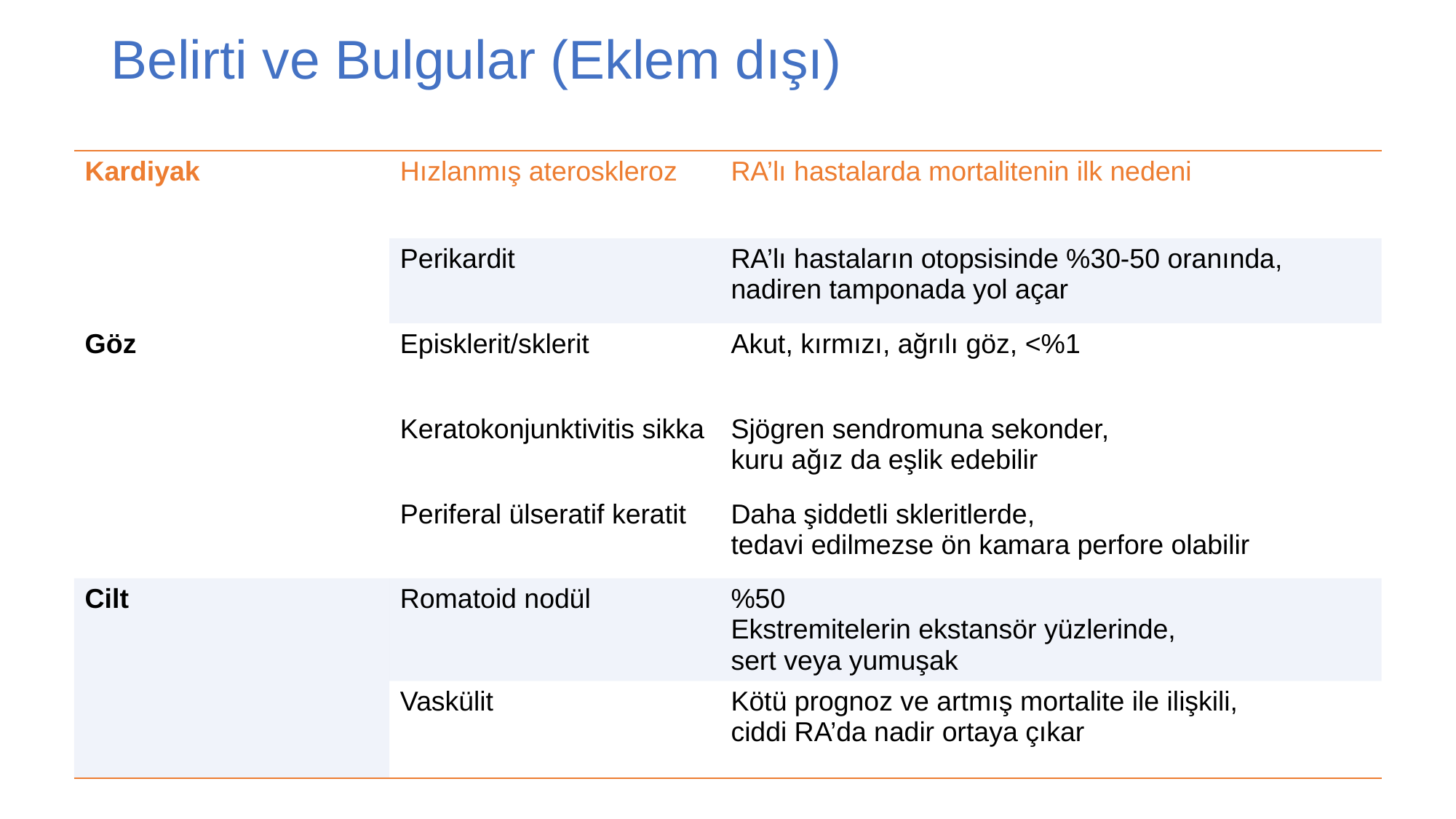

# Belirti ve Bulgular (Eklem dışı)
| Kardiyak | Hızlanmış ateroskleroz | RA’lı hastalarda mortalitenin ilk nedeni |
| --- | --- | --- |
|  | Perikardit | RA’lı hastaların otopsisinde %30-50 oranında, nadiren tamponada yol açar |
| Göz | Episklerit/sklerit | Akut, kırmızı, ağrılı göz, <%1 |
|  | Keratokonjunktivitis sikka | Sjögren sendromuna sekonder, kuru ağız da eşlik edebilir |
|  | Periferal ülseratif keratit | Daha şiddetli skleritlerde, tedavi edilmezse ön kamara perfore olabilir |
| Cilt | Romatoid nodül | %50 Ekstremitelerin ekstansör yüzlerinde, sert veya yumuşak |
|  | Vaskülit | Kötü prognoz ve artmış mortalite ile ilişkili, ciddi RA’da nadir ortaya çıkar |